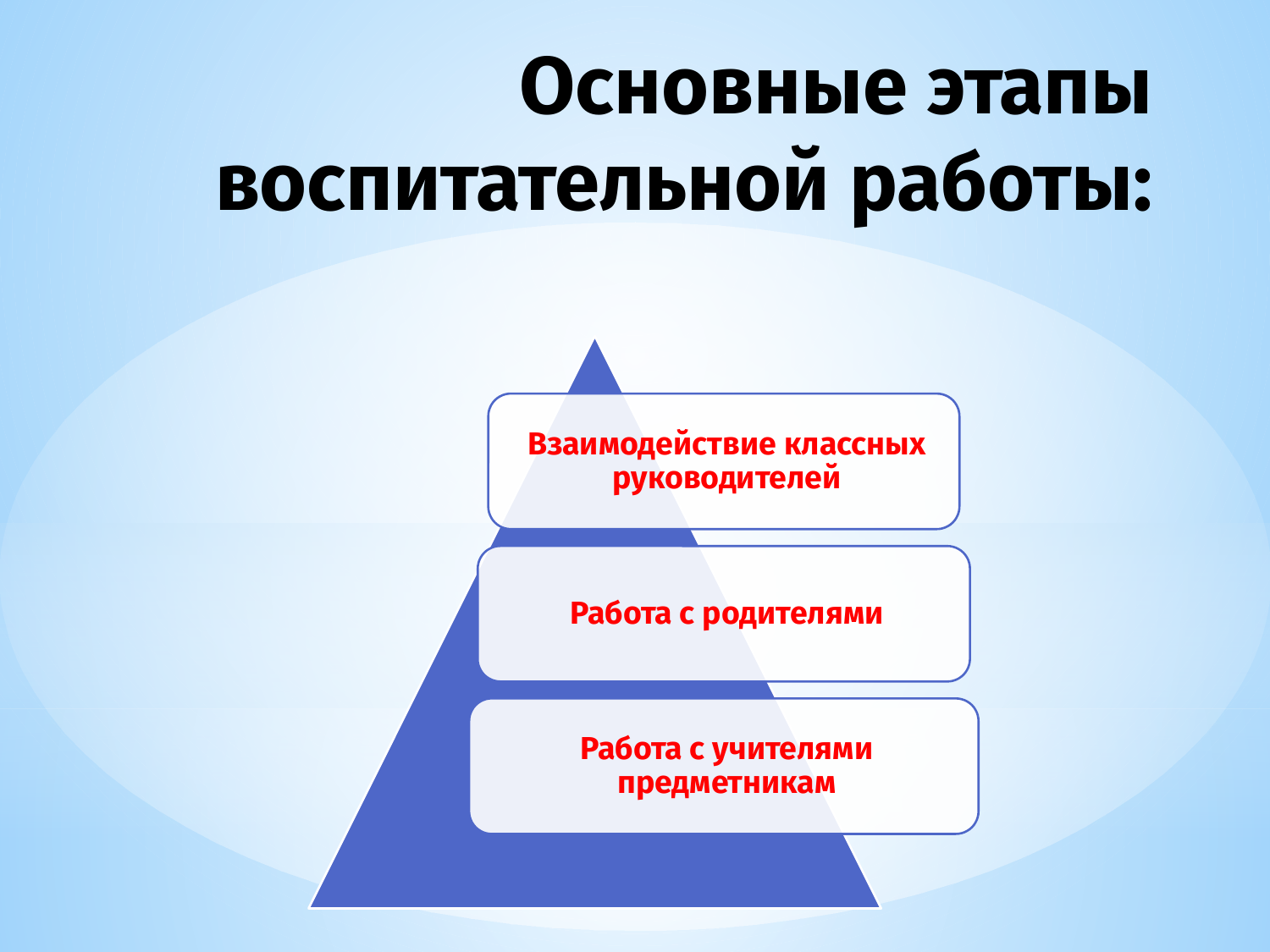

# Основные этапы воспитательной работы:
Взаимодействие классных руководителей
Работа с родителями
Работа с учителями предметникам